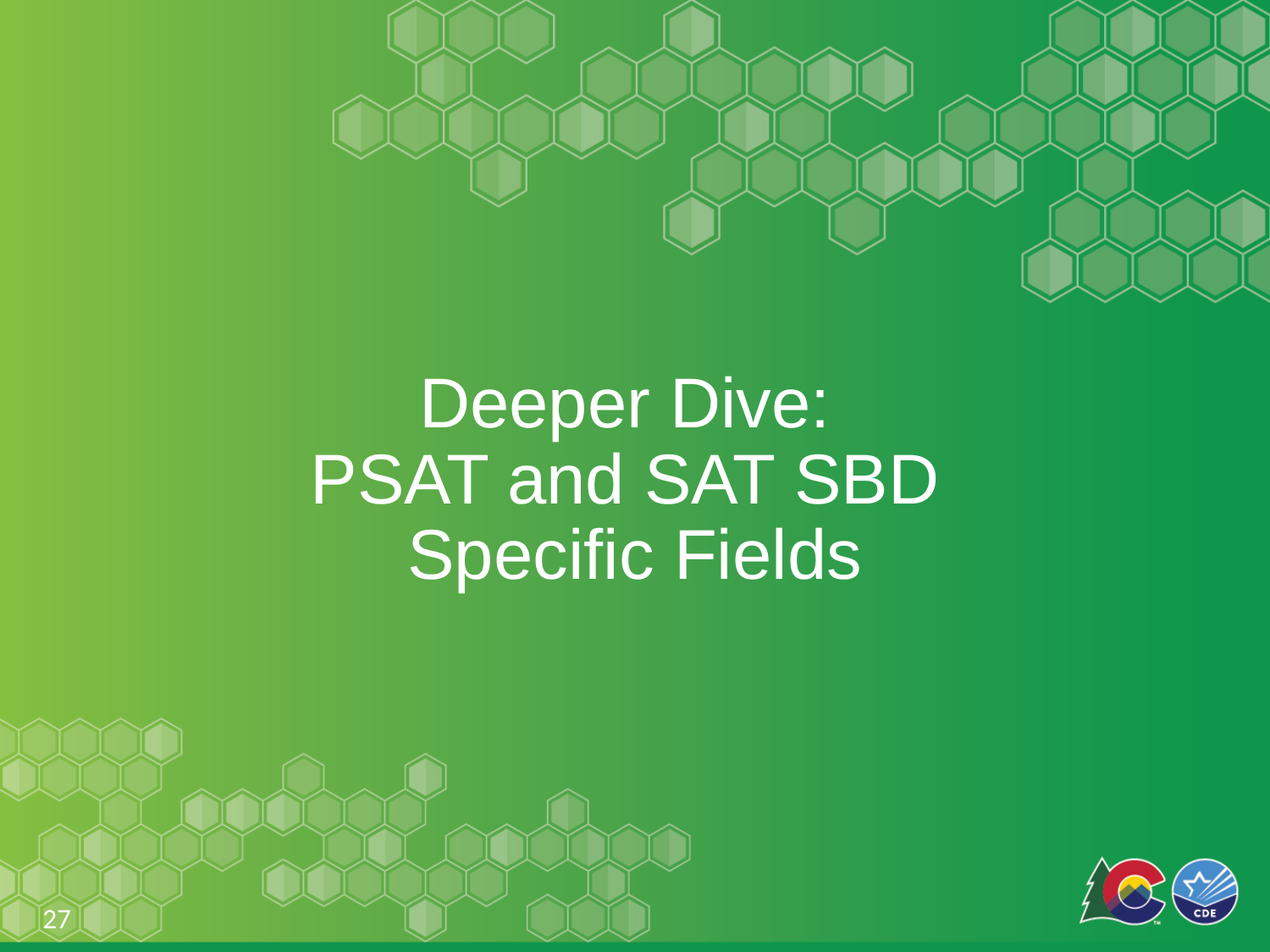

# Deeper Dive: PSAT and SAT SBD Specific Fields
27